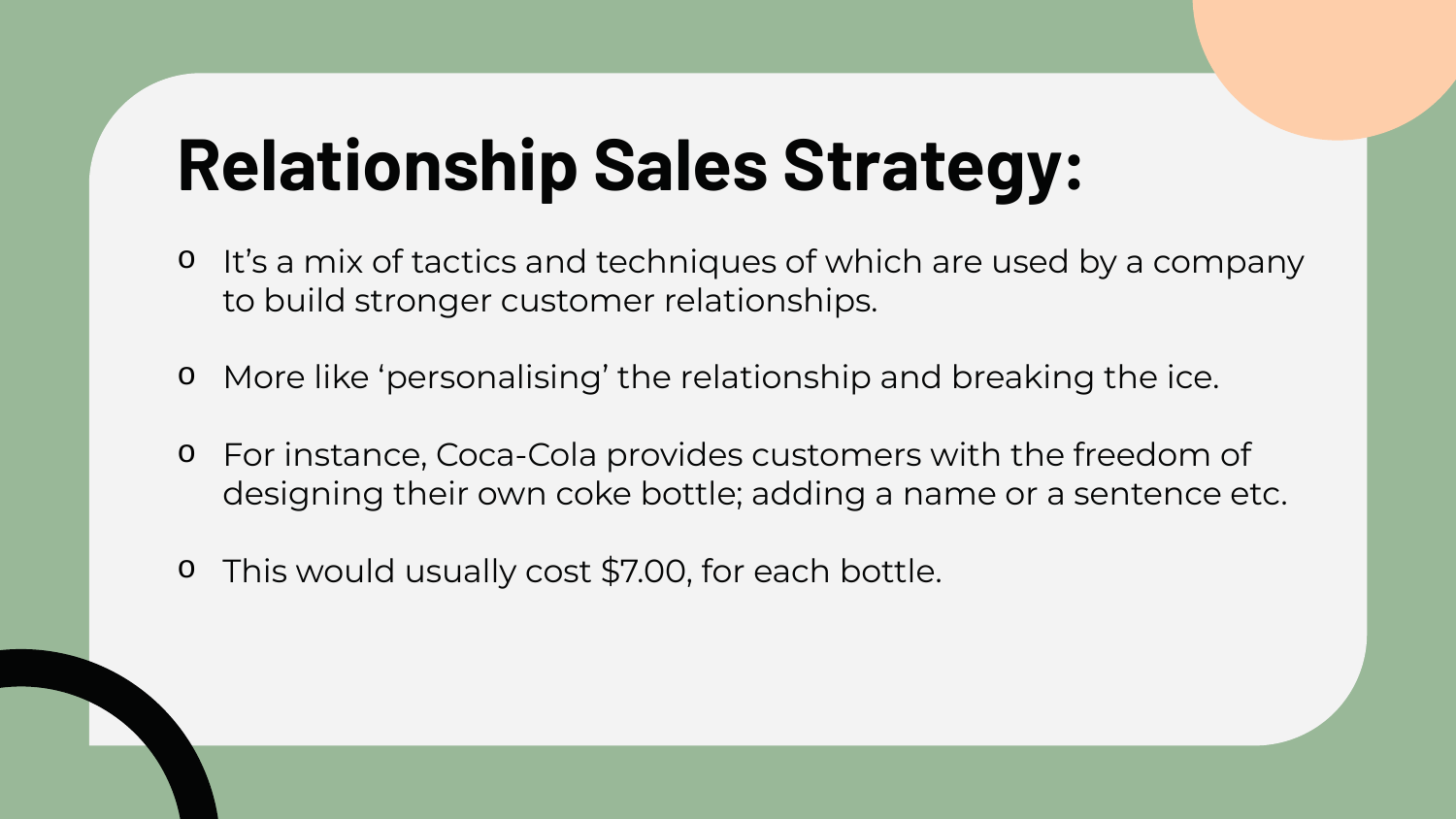

# Relationship Sales Strategy:
It’s a mix of tactics and techniques of which are used by a company to build stronger customer relationships.

More like ‘personalising’ the relationship and breaking the ice.

For instance, Coca-Cola provides customers with the freedom of designing their own coke bottle; adding a name or a sentence etc.

This would usually cost $7.00, for each bottle.